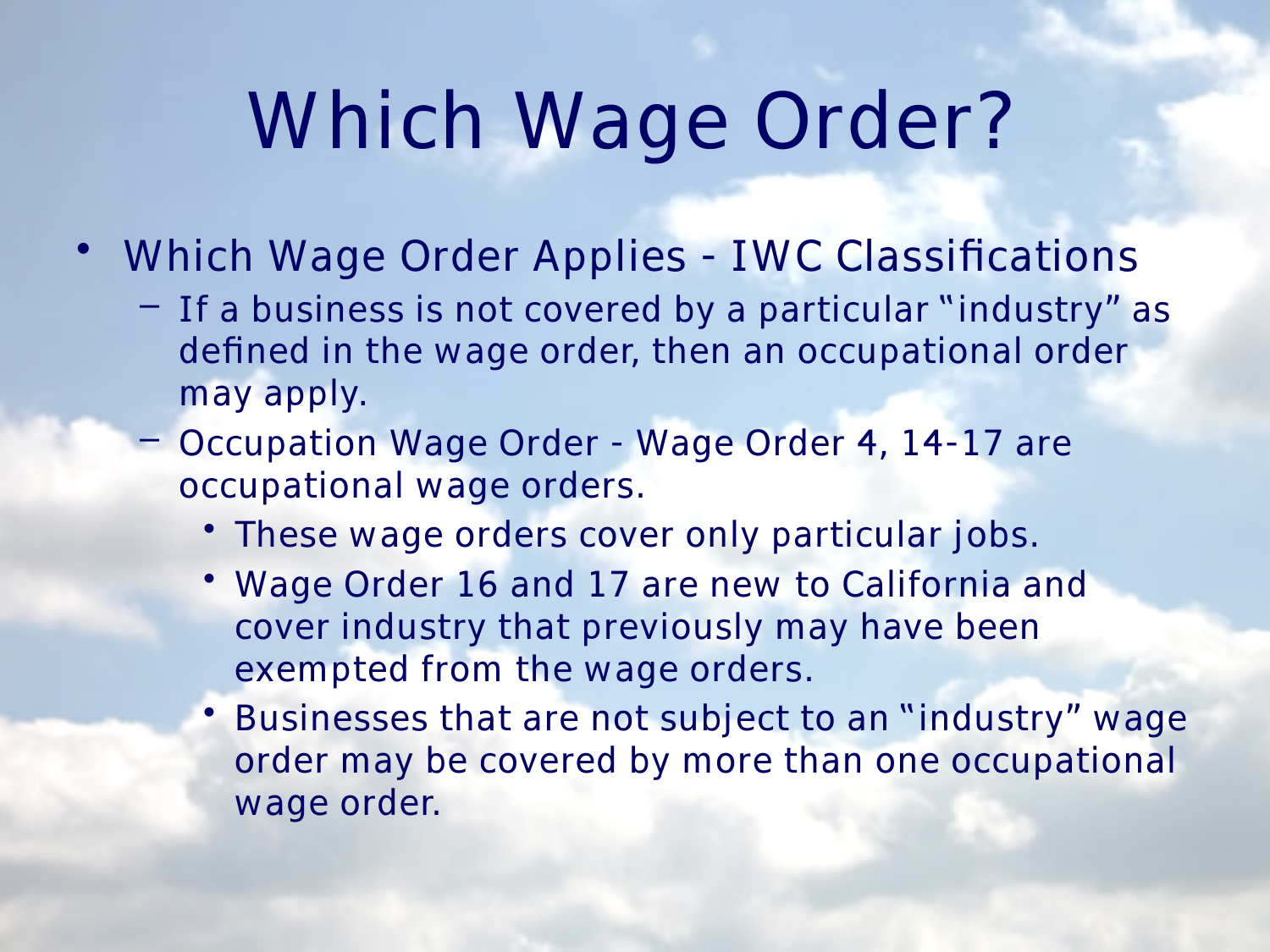

# Which Wage Order?
Which Wage Order Applies - IWC Classifications
If a business is not covered by a particular “industry” as defined in the wage order, then an occupational order may apply.
Occupation Wage Order - Wage Order 4, 14-17 are occupational wage orders.
These wage orders cover only particular jobs.
Wage Order 16 and 17 are new to California and cover industry that previously may have been exempted from the wage orders.
Businesses that are not subject to an “industry” wage order may be covered by more than one occupational wage order.